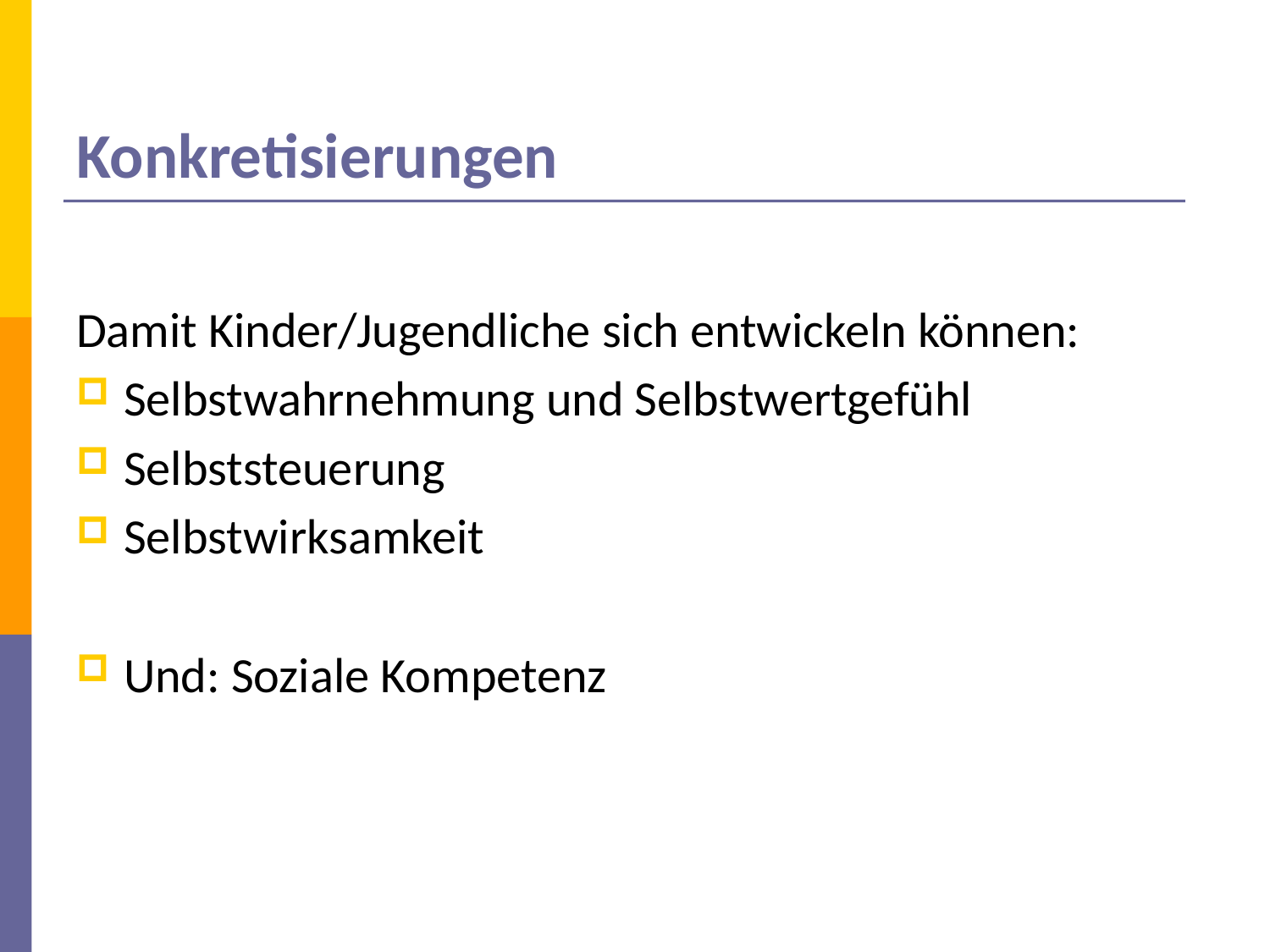

# Konkretisierungen

Damit Kinder/Jugendliche sich entwickeln können:
Selbstwahrnehmung und Selbstwertgefühl
Selbststeuerung
Selbstwirksamkeit

Und: Soziale Kompetenz